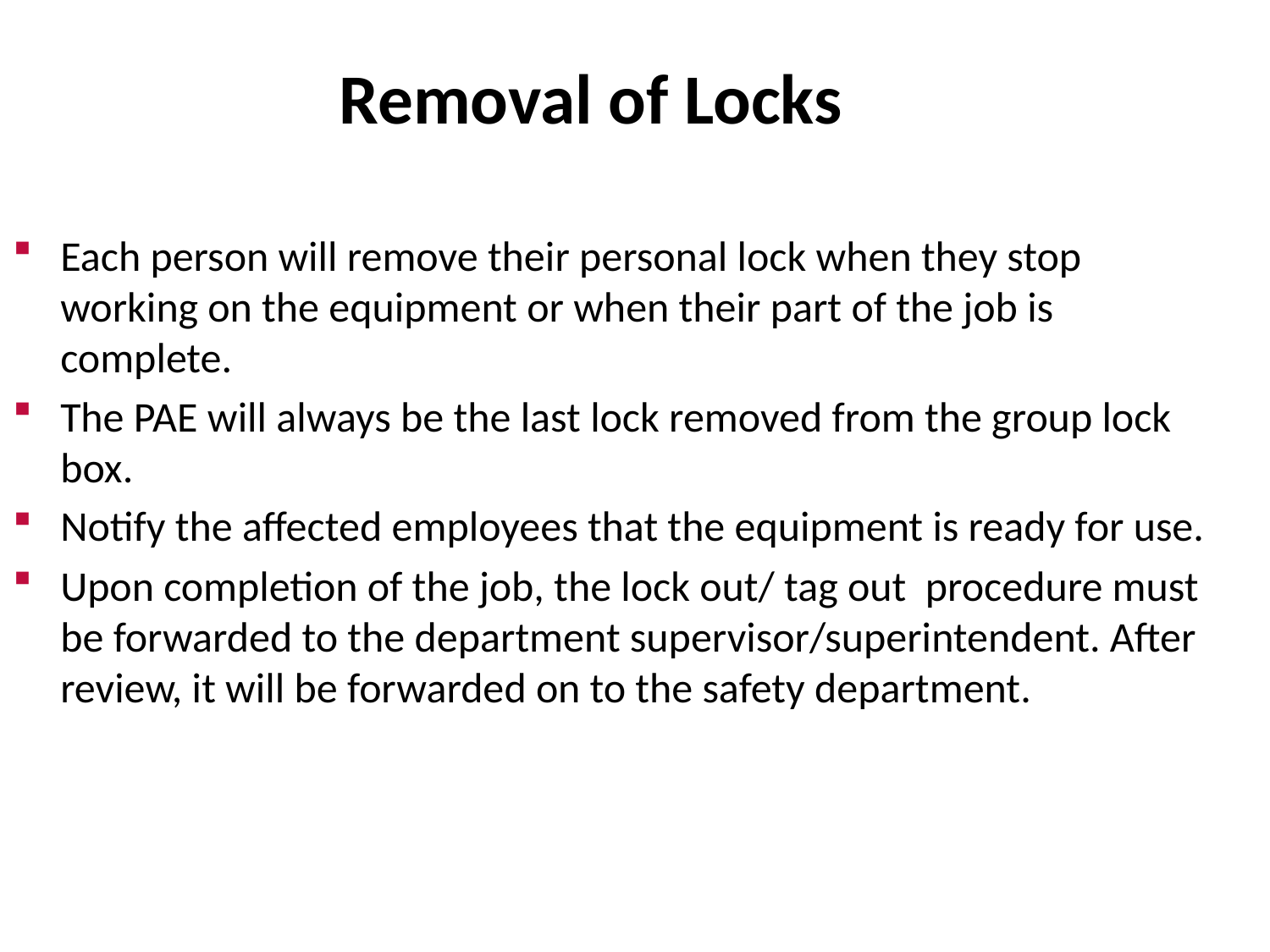

# Removal of Locks
Each person will remove their personal lock when they stop working on the equipment or when their part of the job is complete.
The PAE will always be the last lock removed from the group lock box.
Notify the affected employees that the equipment is ready for use.
Upon completion of the job, the lock out/ tag out  procedure must be forwarded to the department supervisor/superintendent. After review, it will be forwarded on to the safety department.